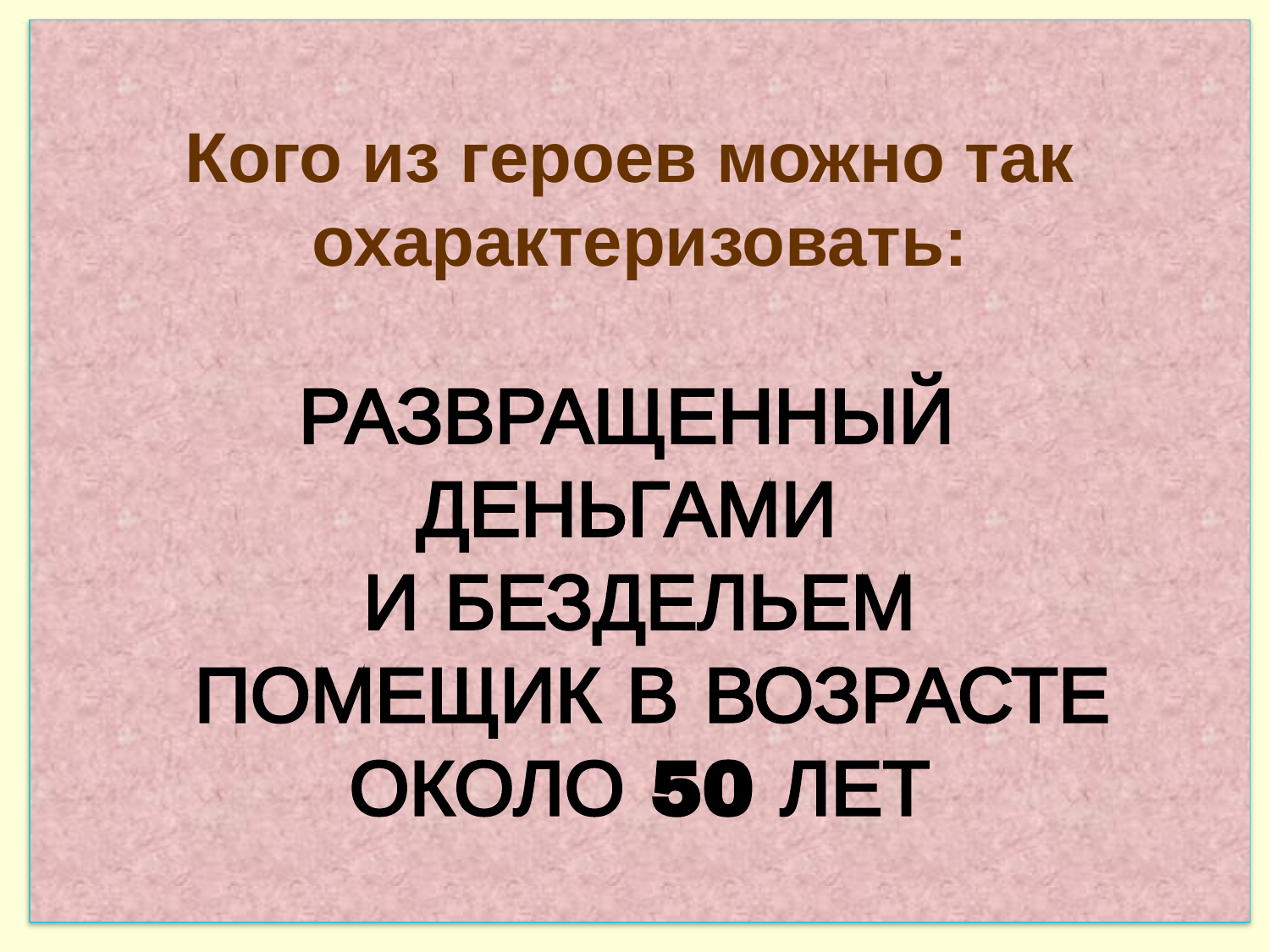

Кого из героев можно так
охарактеризовать:

РАЗВРАЩЕННЫЙ
ДЕНЬГАМИ
И БЕЗДЕЛЬЕМ
 ПОМЕЩИК В ВОЗРАСТЕ
ОКОЛО 50 ЛЕТ